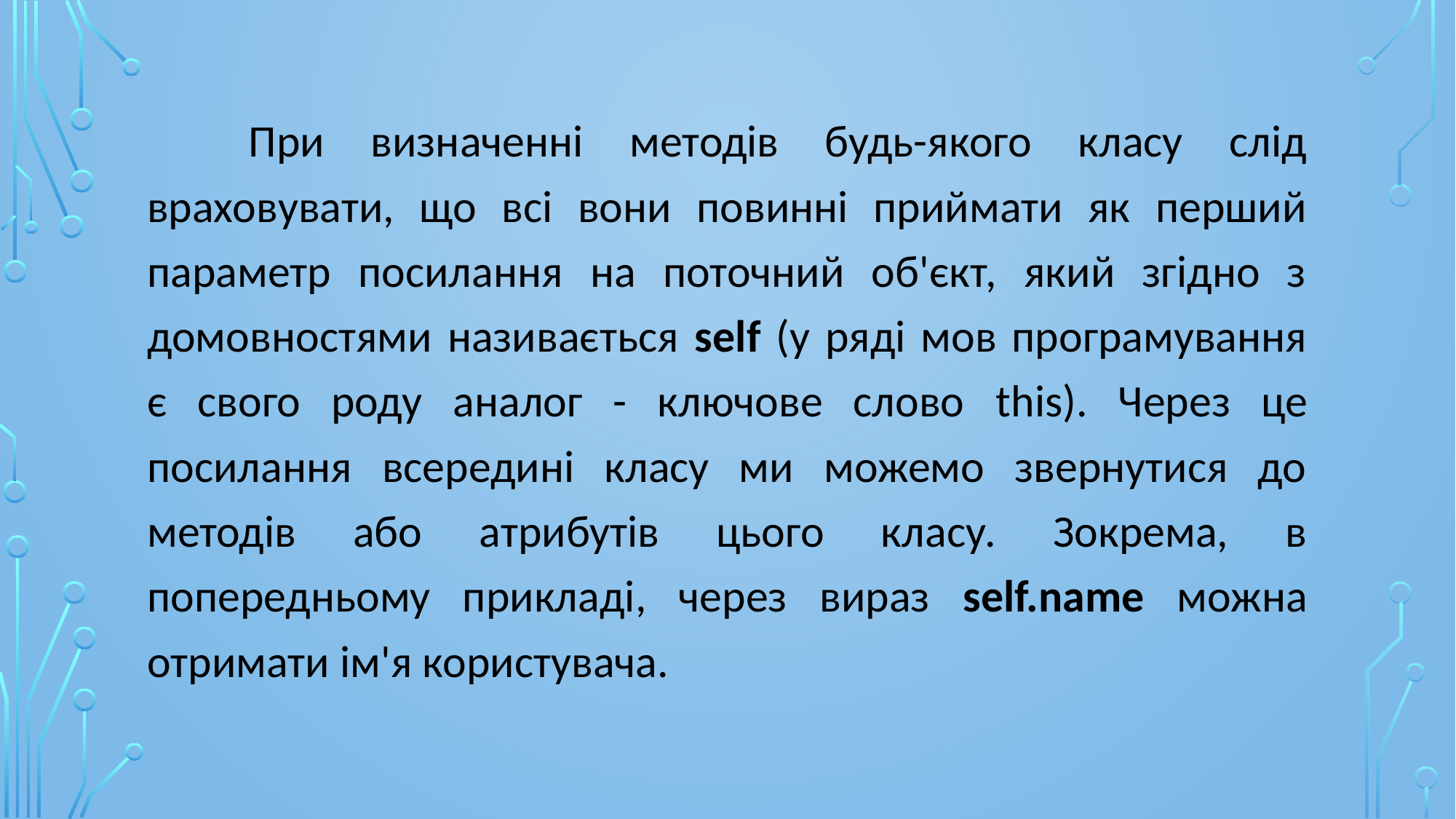

При визначенні методів будь-якого класу слід враховувати, що всі вони повинні приймати як перший параметр посилання на поточний об'єкт, який згідно з домовностями називається self (у ряді мов програмування є свого роду аналог - ключове слово this). Через це посилання всередині класу ми можемо звернутися до методів або атрибутів цього класу. Зокрема, в попередньому прикладі, через вираз self.name можна отримати ім'я користувача.